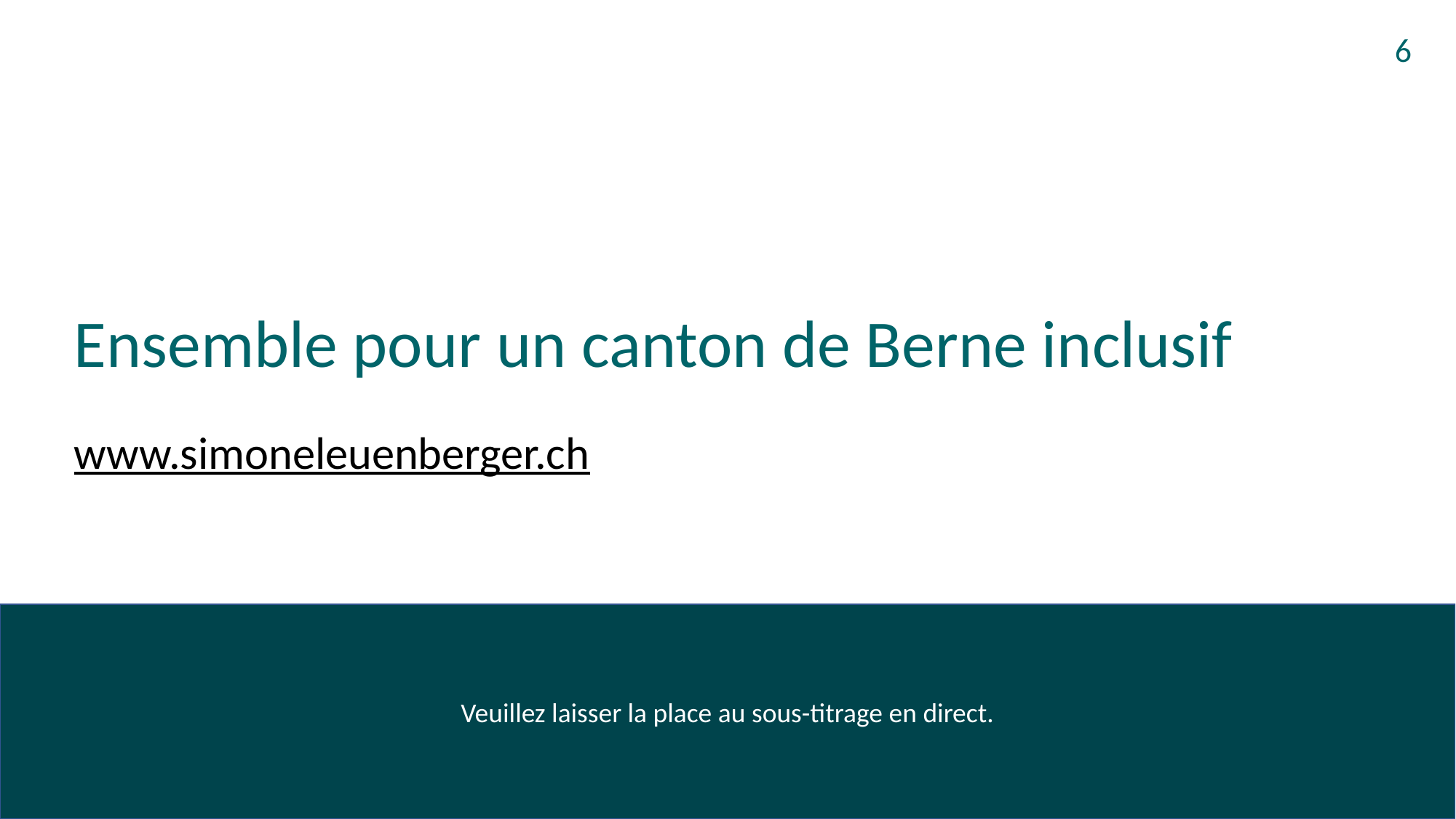

# Ensemble pour un canton de Berne inclusif
6
www.simoneleuenberger.ch